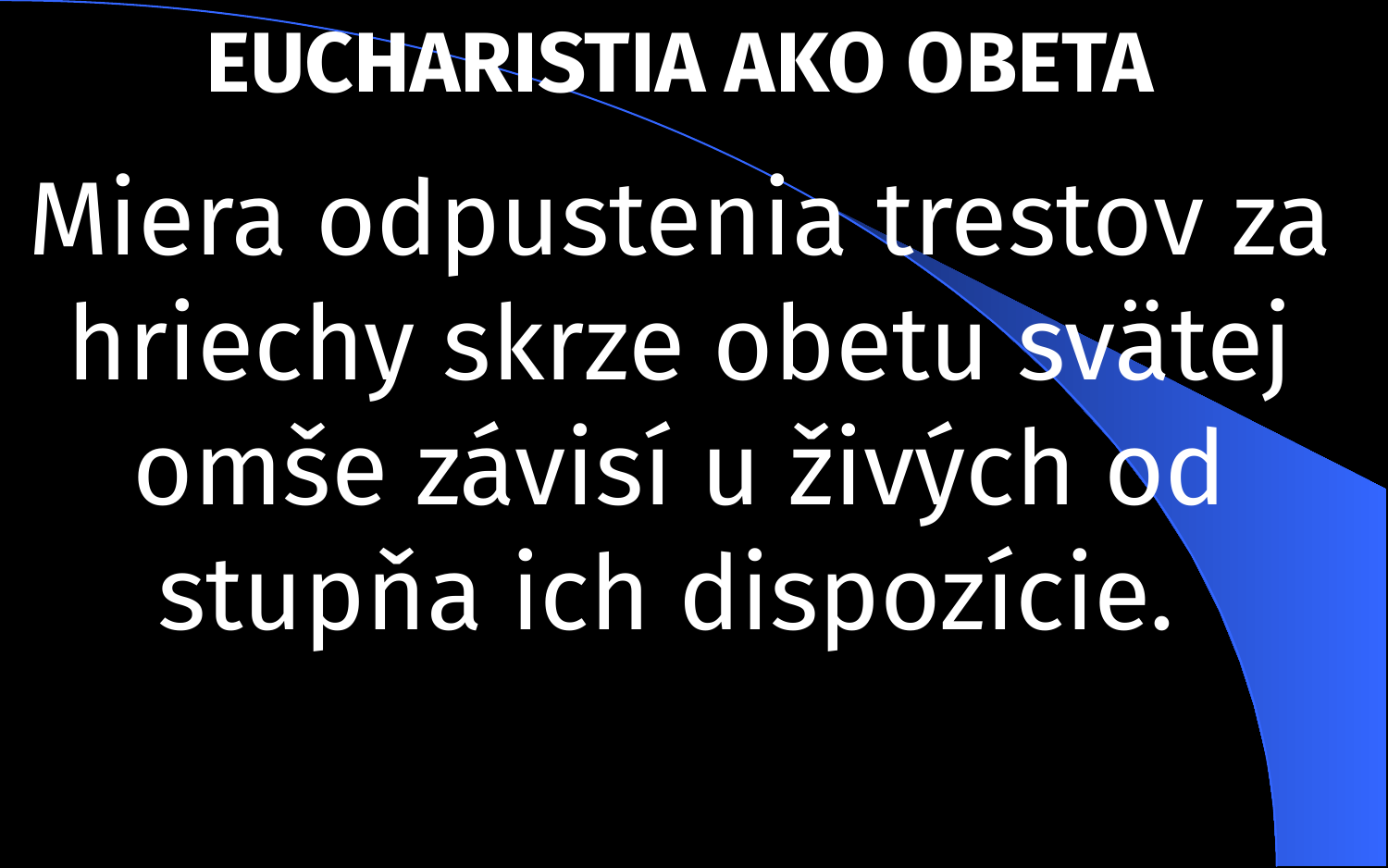

EUCHARISTIA AKO OBETA

Miera odpustenia trestov za hriechy skrze obetu svätej omše závisí u živých od stupňa ich dispozície.